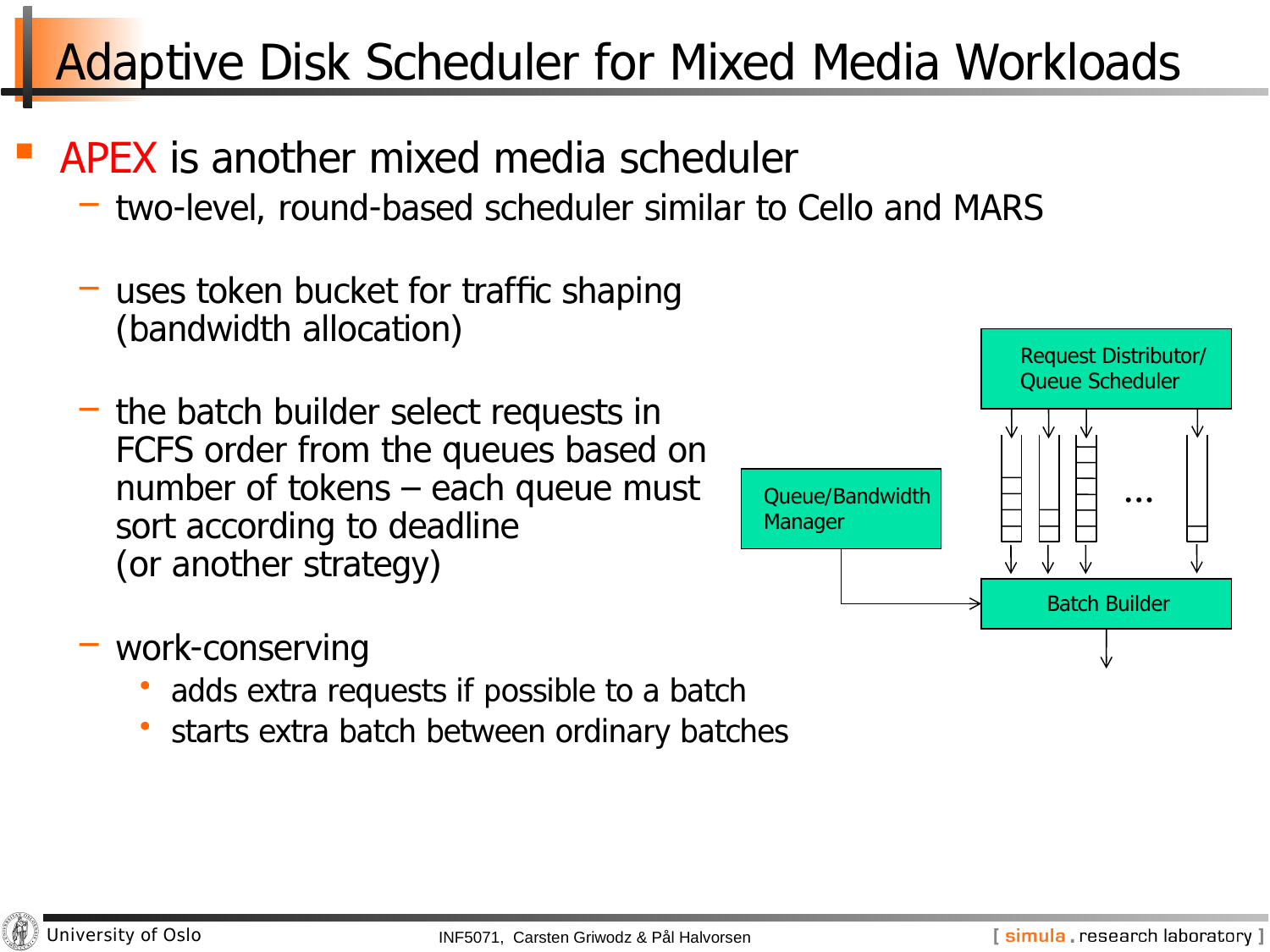

# Adaptive Disk Scheduler for Mixed Media Workloads
APEX is another mixed media scheduler
two-level, round-based scheduler similar to Cello and MARS
uses token bucket for traffic shaping
(bandwidth allocation)
the batch builder select requests in
FCFS order from the queues based on
number of tokens – each queue must
sort according to deadline
(or another strategy)
work-conserving
adds extra requests if possible to a batch
starts extra batch between ordinary batches

Request Distributor/
Queue Scheduler

...

Queue/Bandwidth
Manager

Batch Builder